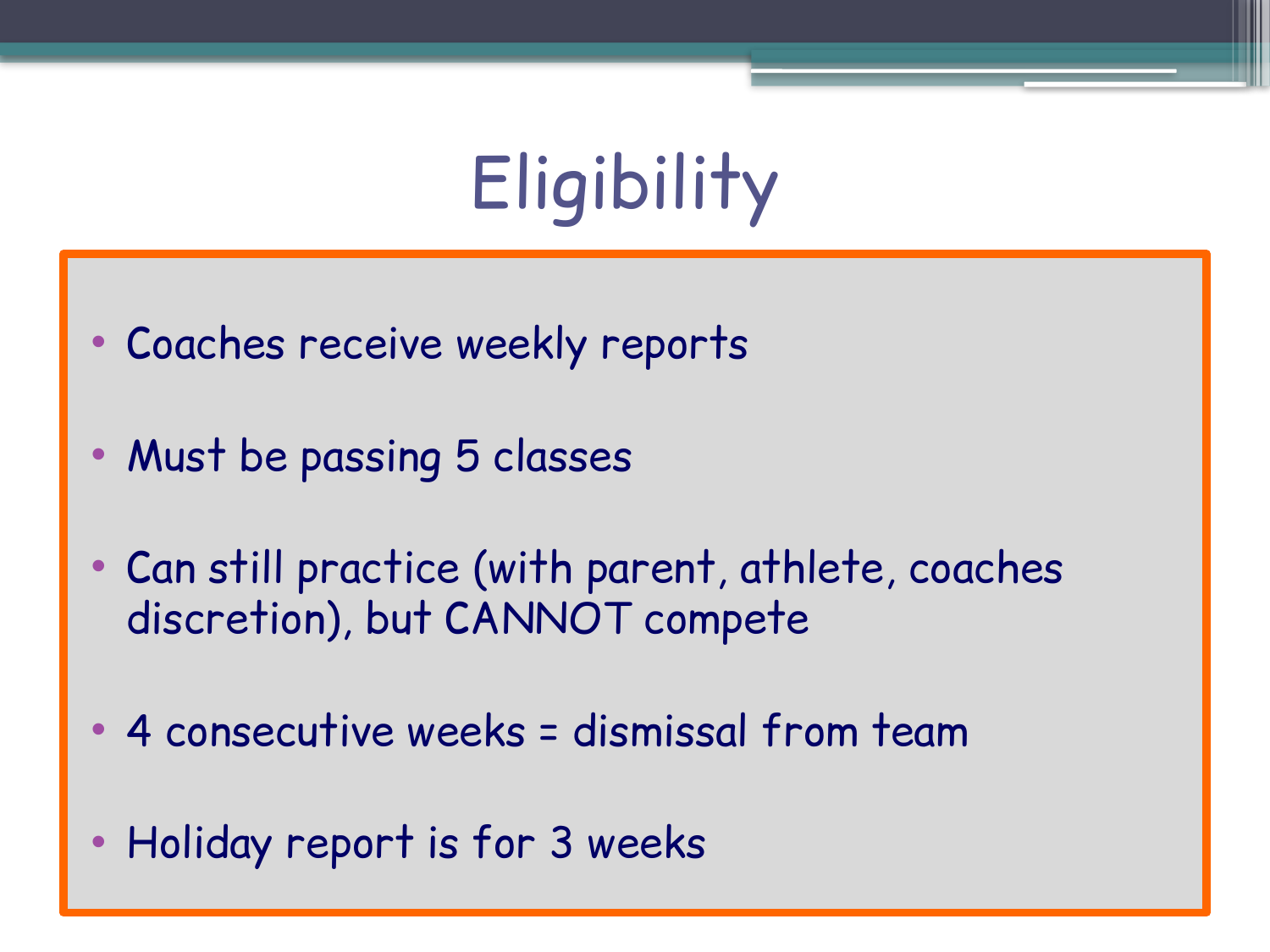

# Eligibility

Coaches receive weekly reports

Must be passing 5 classes

Can still practice (with parent, athlete, coaches discretion), but CANNOT compete

4 consecutive weeks = dismissal from team

Holiday report is for 3 weeks